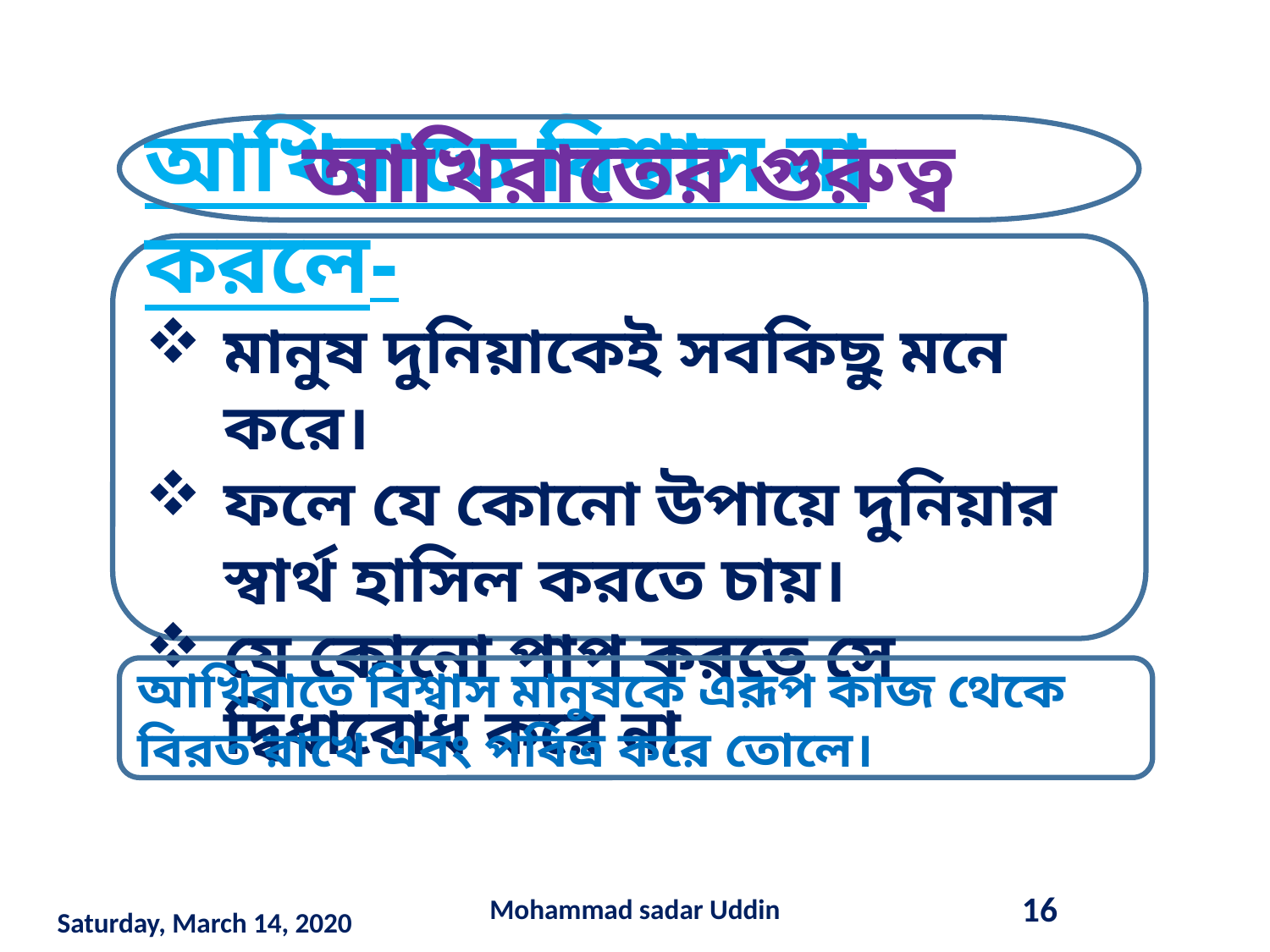

আখিরাতের গুরুত্ব
আখিরাতে বিশ্বাস না করলে-
মানুষ দুনিয়াকেই সবকিছু মনে করে।
ফলে যে কোনো উপায়ে দুনিয়ার স্বার্থ হাসিল করতে চায়।
যে কোনো পাপ করতে সে দ্বিধাবোধ করে না
আখিরাতে বিশ্বাস মানুষকে এরূপ কাজ থেকে বিরত রাখে এবং পবিত্র করে তোলে।
Mohammad sadar Uddin
16
Saturday, March 14, 2020